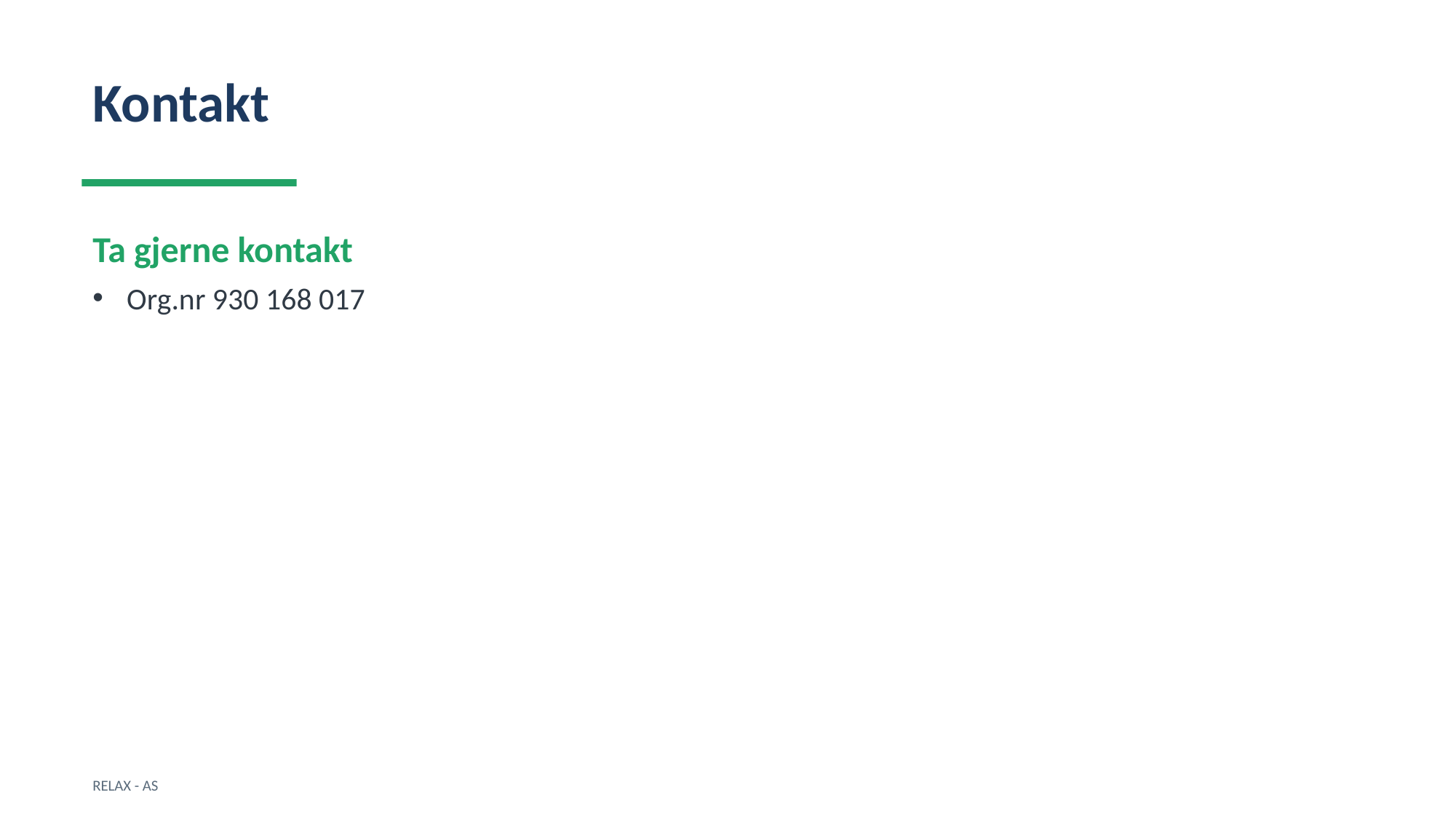

Kontakt

Ta gjerne kontakt
Org.nr 930 168 017
RELAX - AS